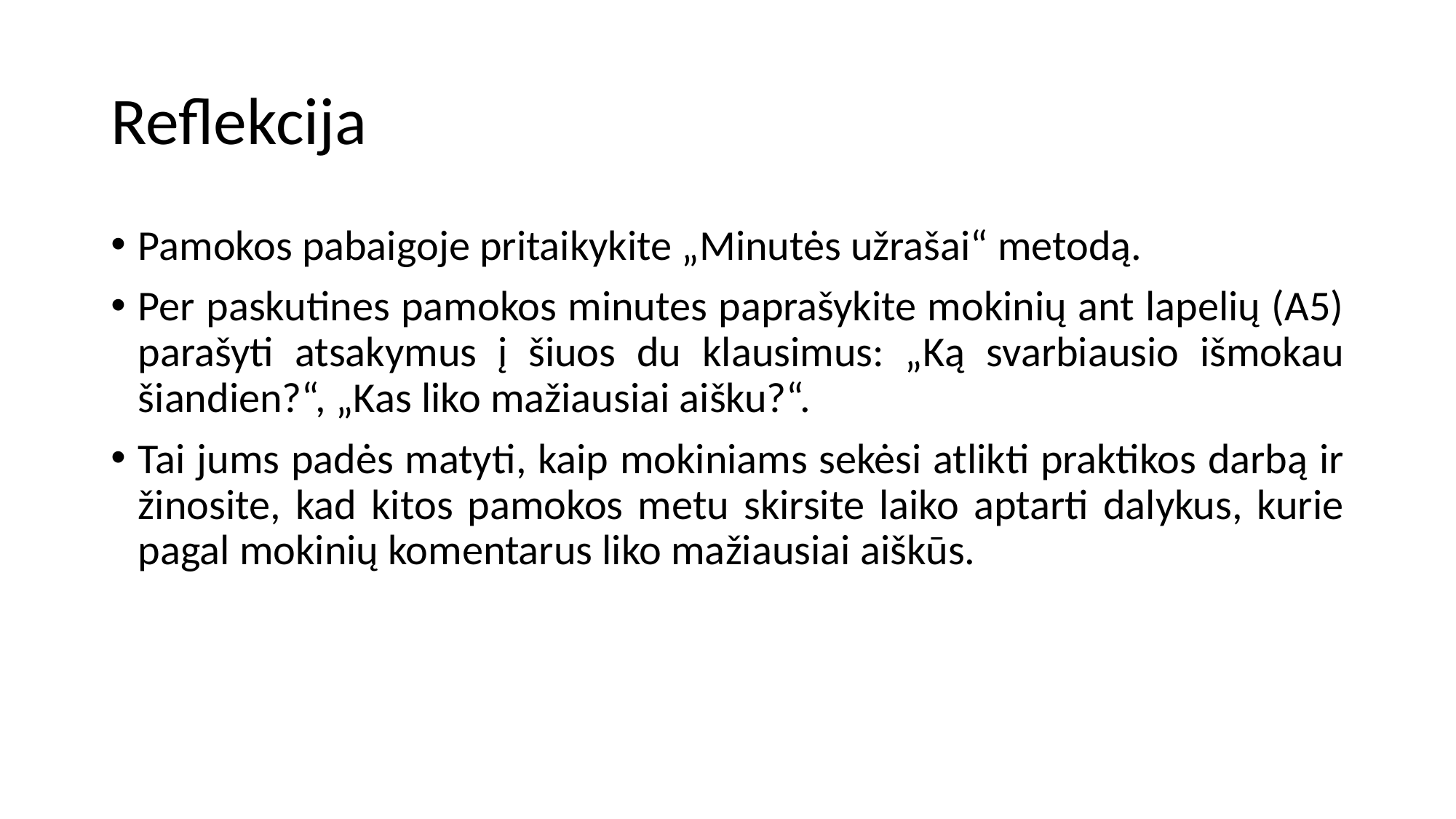

# Reflekcija
Pamokos pabaigoje pritaikykite „Minutės užrašai“ metodą.
Per paskutines pamokos minutes paprašykite mokinių ant lapelių (A5) parašyti atsakymus į šiuos du klausimus: „Ką svarbiausio išmokau šiandien?“, „Kas liko mažiausiai aišku?“.
Tai jums padės matyti, kaip mokiniams sekėsi atlikti praktikos darbą ir žinosite, kad kitos pamokos metu skirsite laiko aptarti dalykus, kurie pagal mokinių komentarus liko mažiausiai aiškūs.